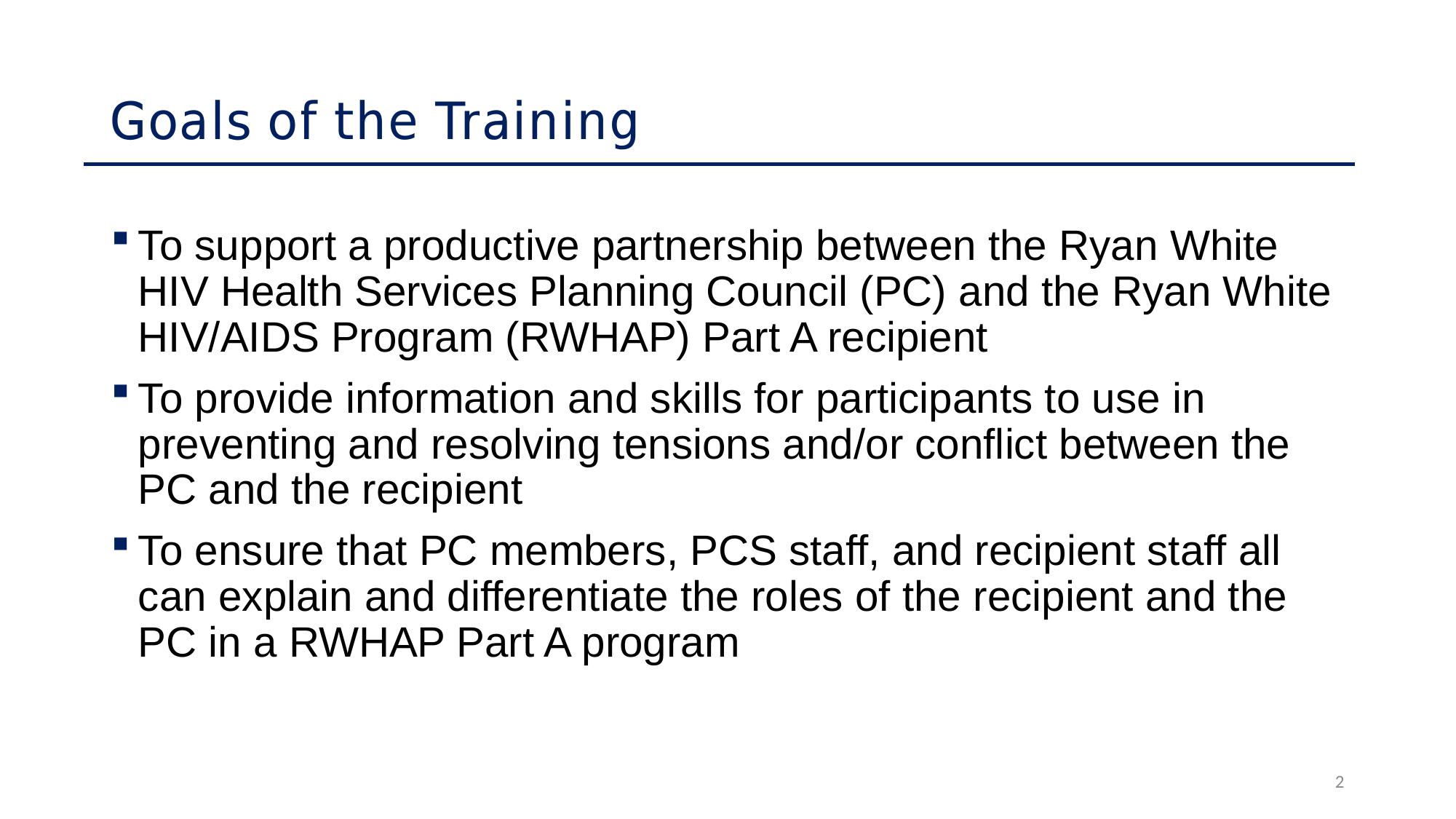

# Goals of the Training
To support a productive partnership between the Ryan White HIV Health Services Planning Council (PC) and the Ryan White HIV/AIDS Program (RWHAP) Part A recipient
To provide information and skills for participants to use in preventing and resolving tensions and/or conflict between the PC and the recipient
To ensure that PC members, PCS staff, and recipient staff all can explain and differentiate the roles of the recipient and the PC in a RWHAP Part A program

2